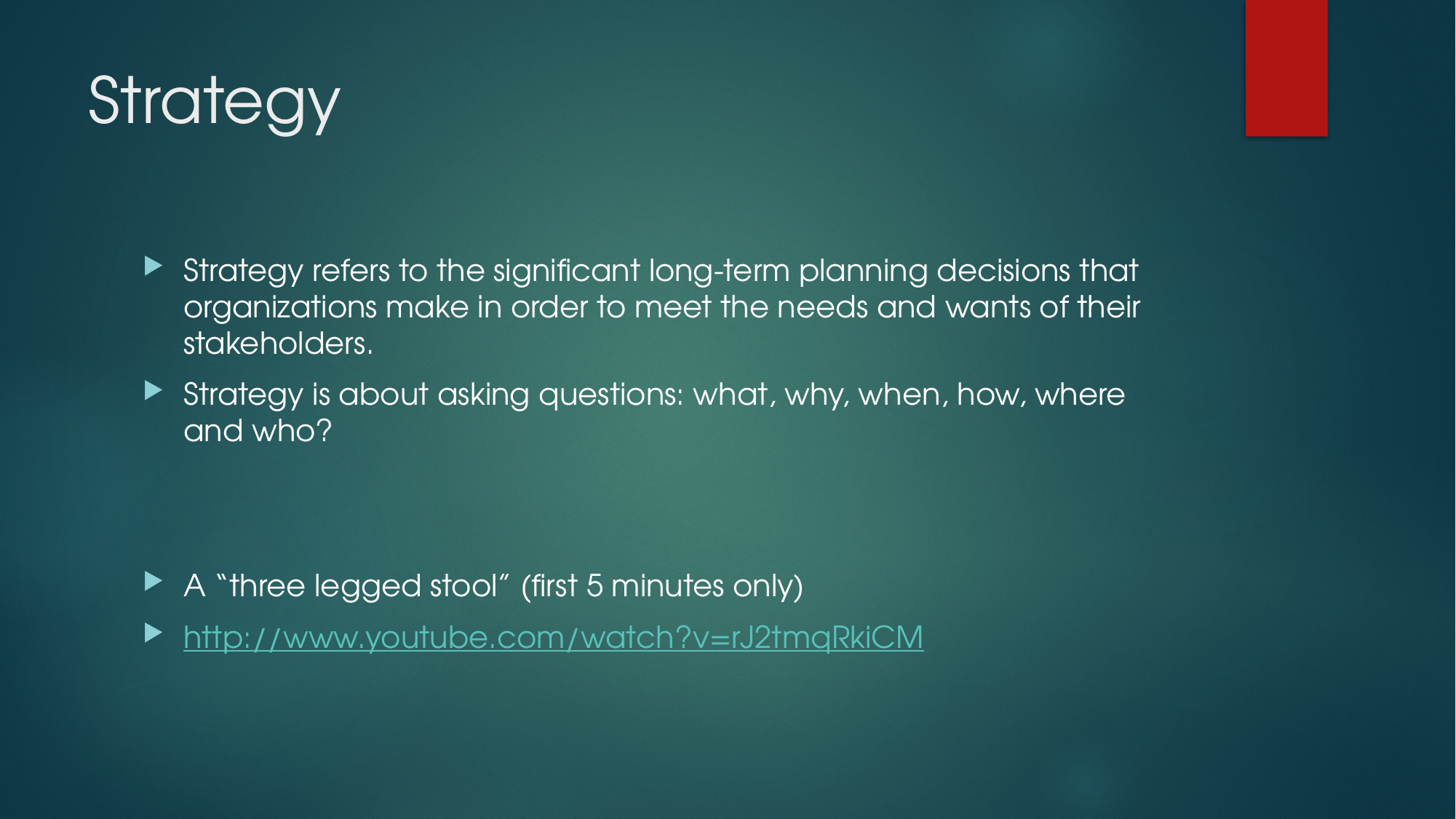

# Strategy
Strategy refers to the significant long-term planning decisions that organizations make in order to meet the needs and wants of their stakeholders.
Strategy is about asking questions: what, why, when, how, where and who?

A “three legged stool” (first 5 minutes only)
http://www.youtube.com/watch?v=rJ2tmqRkiCM